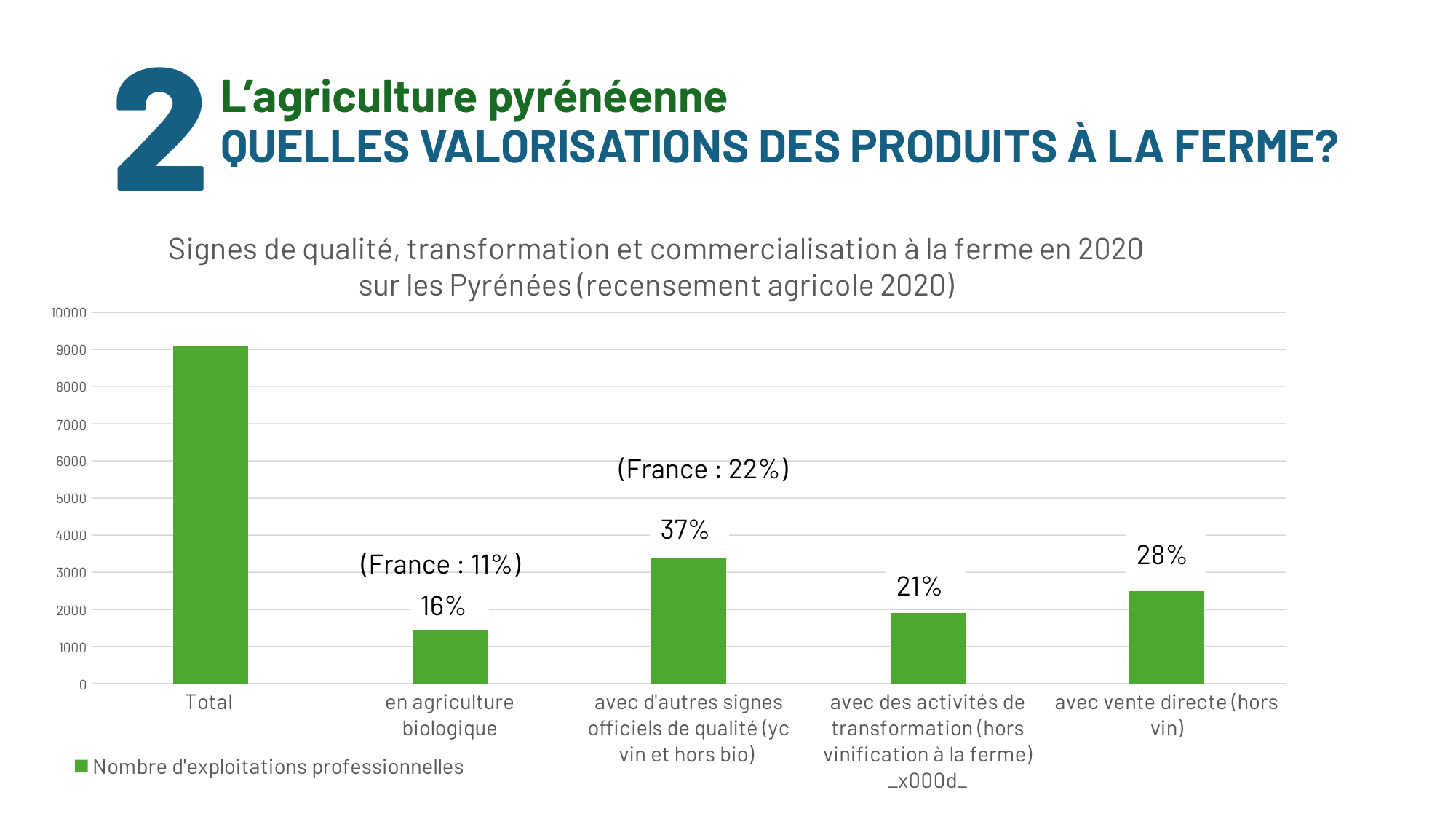

2
L’agriculture pyrénéenne
Quelles valorisations des produits à la ferme?

### Chart: Signes de qualité, transformation et commercialisation à la ferme en 2020 sur les Pyrénées (recensement agricole 2020)

| Category | Nombre d'exploitations professionnelles |
|---|---|
| Total  | 9094.0 |
| en agriculture biologique | 1428.0 |
| avec d'autres signes officiels de qualité (yc vin et hors bio)  | 3401.0 |
| avec des activités de transformation (hors vinification à la ferme) _x000d_ | 1905.0 |
| avec vente directe (hors vin) | 2501.0 |
(France : 22%)
37%
28%
(France : 11%)
21%
16%